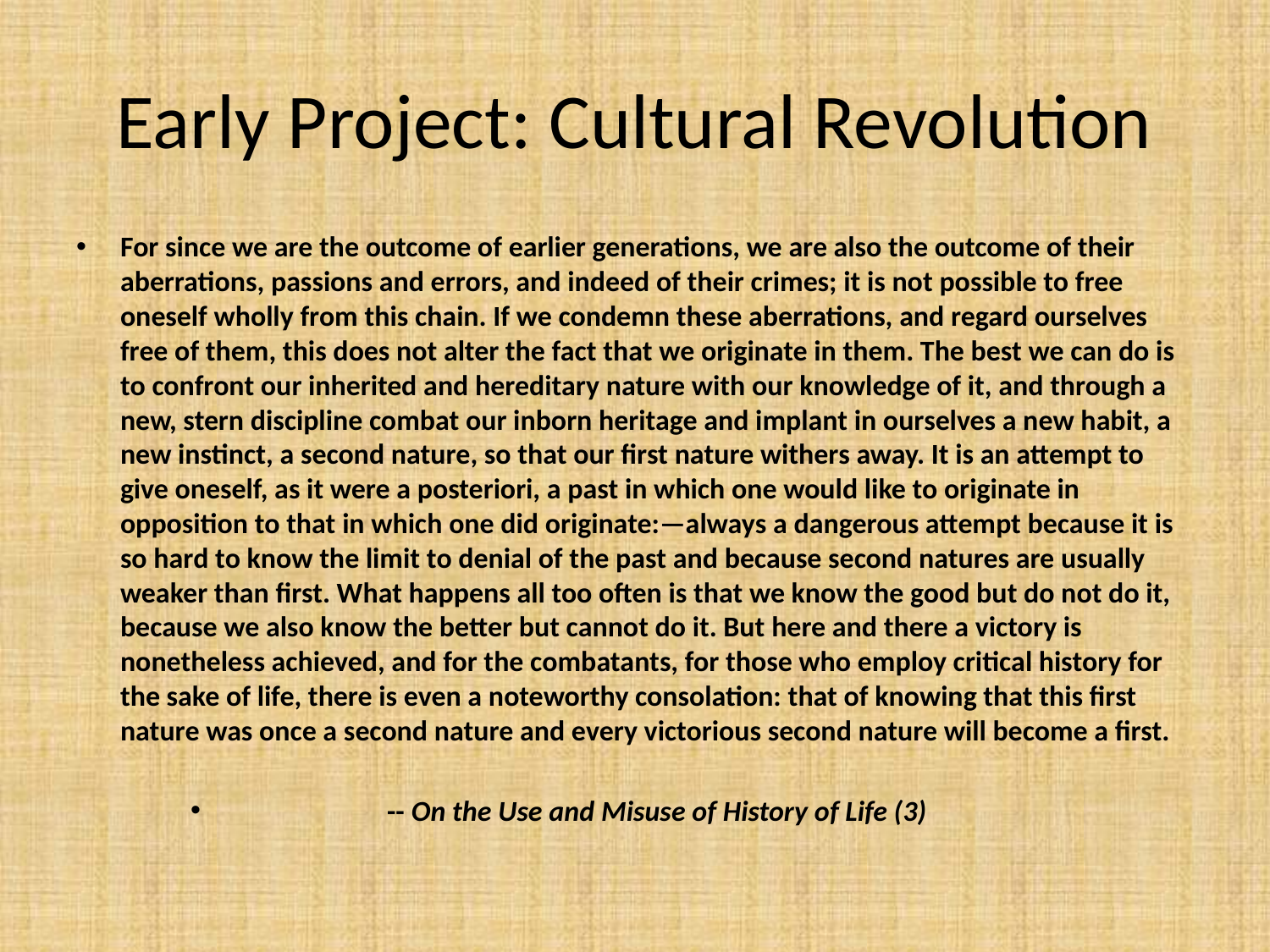

# Early Project: Cultural Revolution
For since we are the outcome of earlier generations, we are also the outcome of their aberrations, passions and errors, and indeed of their crimes; it is not possible to free oneself wholly from this chain. If we condemn these aberrations, and regard ourselves free of them, this does not alter the fact that we originate in them. The best we can do is to confront our inherited and hereditary nature with our knowledge of it, and through a new, stern discipline combat our inborn heritage and implant in ourselves a new habit, a new instinct, a second nature, so that our first nature withers away. It is an attempt to give oneself, as it were a posteriori, a past in which one would like to originate in opposition to that in which one did originate:—always a dangerous attempt because it is so hard to know the limit to denial of the past and because second natures are usually weaker than first. What happens all too often is that we know the good but do not do it, because we also know the better but cannot do it. But here and there a victory is nonetheless achieved, and for the combatants, for those who employ critical history for the sake of life, there is even a noteworthy consolation: that of knowing that this first nature was once a second nature and every victorious second nature will become a first.

-- On the Use and Misuse of History of Life (3)